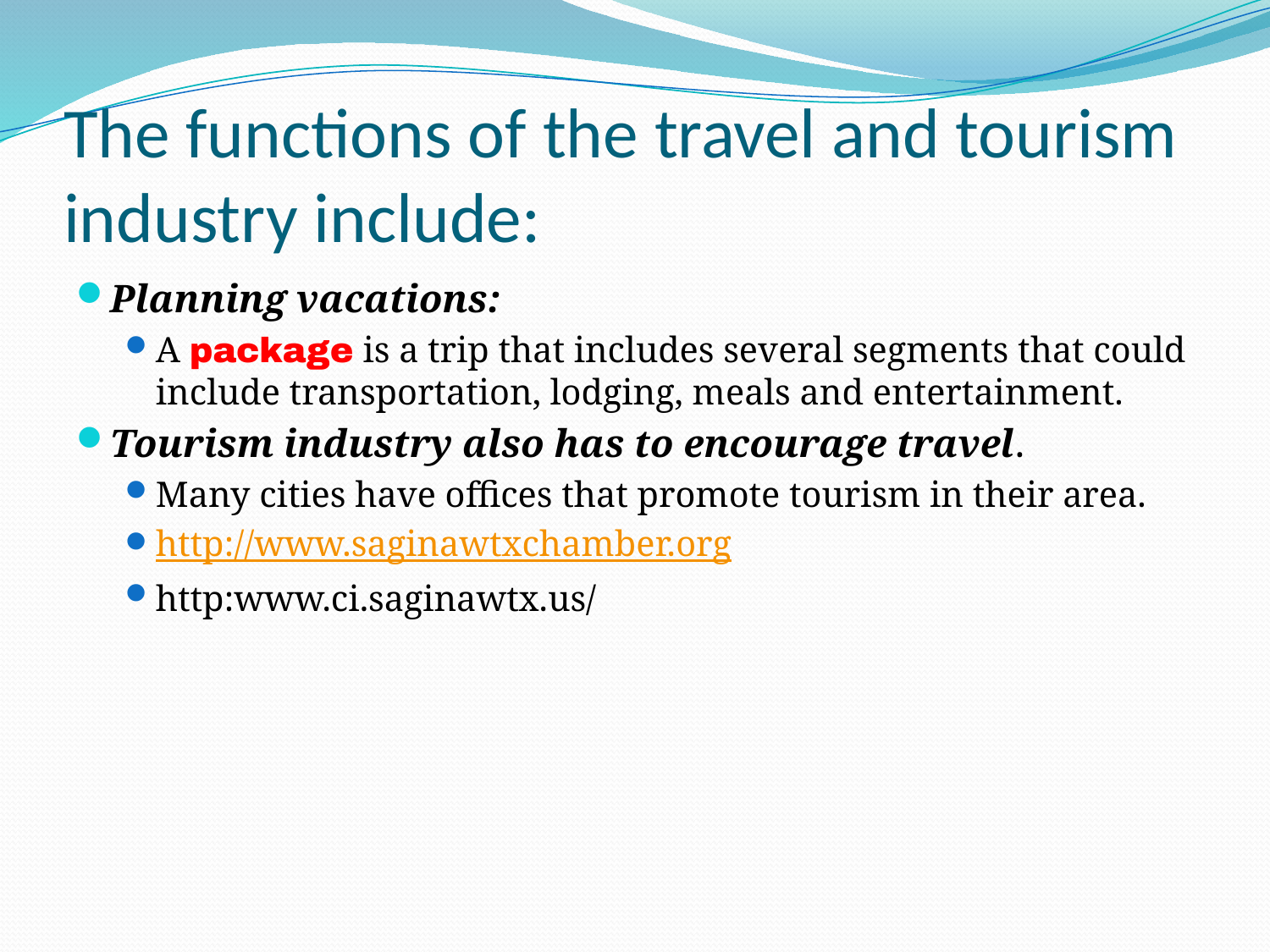

# The functions of the travel and tourism industry include:
Planning vacations:
A package is a trip that includes several segments that could include transportation, lodging, meals and entertainment.
Tourism industry also has to encourage travel.
Many cities have offices that promote tourism in their area.
http://www.saginawtxchamber.org
http:www.ci.saginawtx.us/